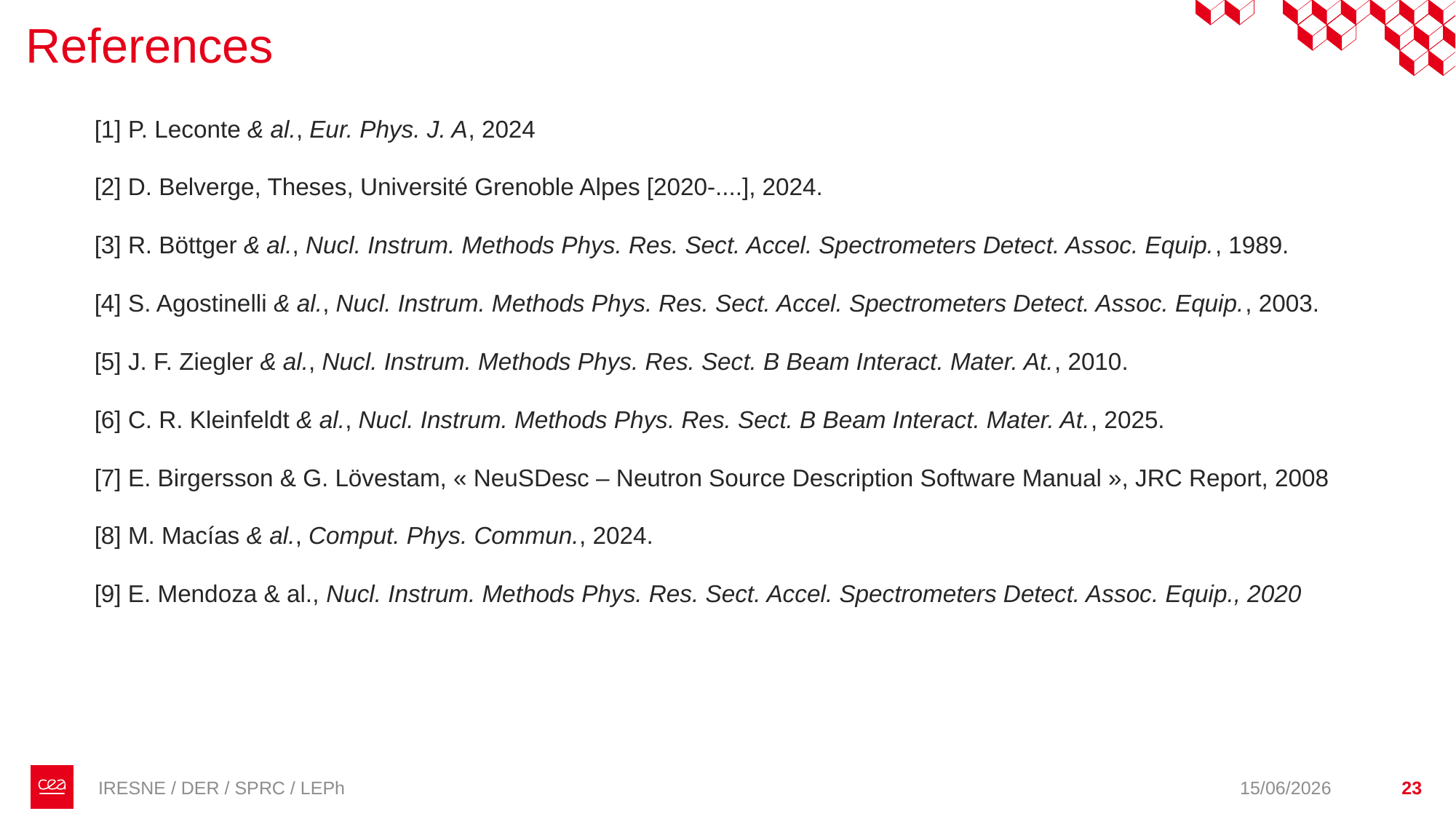

References
[1] P. Leconte & al., Eur. Phys. J. A, 2024

[2] D. Belverge, Theses, Université Grenoble Alpes [2020-....], 2024.

[3] R. Böttger & al., Nucl. Instrum. Methods Phys. Res. Sect. Accel. Spectrometers Detect. Assoc. Equip., 1989.

[4] S. Agostinelli & al., Nucl. Instrum. Methods Phys. Res. Sect. Accel. Spectrometers Detect. Assoc. Equip., 2003.

[5] J. F. Ziegler & al., Nucl. Instrum. Methods Phys. Res. Sect. B Beam Interact. Mater. At., 2010.

[6] C. R. Kleinfeldt & al., Nucl. Instrum. Methods Phys. Res. Sect. B Beam Interact. Mater. At., 2025.

[7] E. Birgersson & G. Lövestam, « NeuSDesc – Neutron Source Description Software Manual », JRC Report, 2008

[8] M. Macías & al., Comput. Phys. Commun., 2024.

[9] E. Mendoza & al., Nucl. Instrum. Methods Phys. Res. Sect. Accel. Spectrometers Detect. Assoc. Equip., 2020
15/06/2026
23
IRESNE / DER / SPRC / LEPh